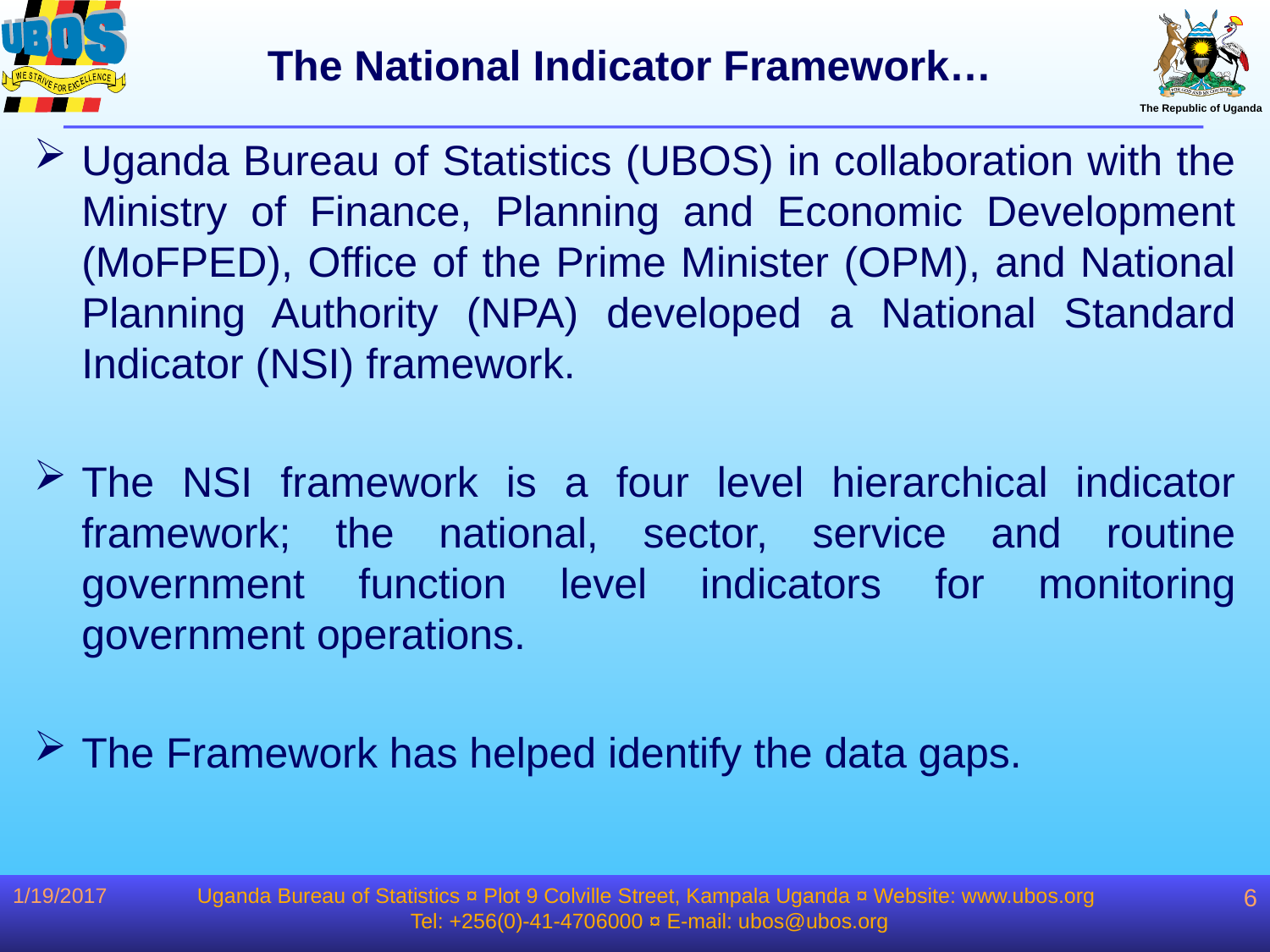

# The National Indicator Framework…
Uganda Bureau of Statistics (UBOS) in collaboration with the Ministry of Finance, Planning and Economic Development (MoFPED), Office of the Prime Minister (OPM), and National Planning Authority (NPA) developed a National Standard Indicator (NSI) framework.

The NSI framework is a four level hierarchical indicator framework; the national, sector, service and routine government function level indicators for monitoring government operations.

The Framework has helped identify the data gaps.
1/19/2017
Uganda Bureau of Statistics ¤ Plot 9 Colville Street, Kampala Uganda ¤ Website: www.ubos.org
Tel: +256(0)-41-4706000 ¤ E-mail: ubos@ubos.org
6